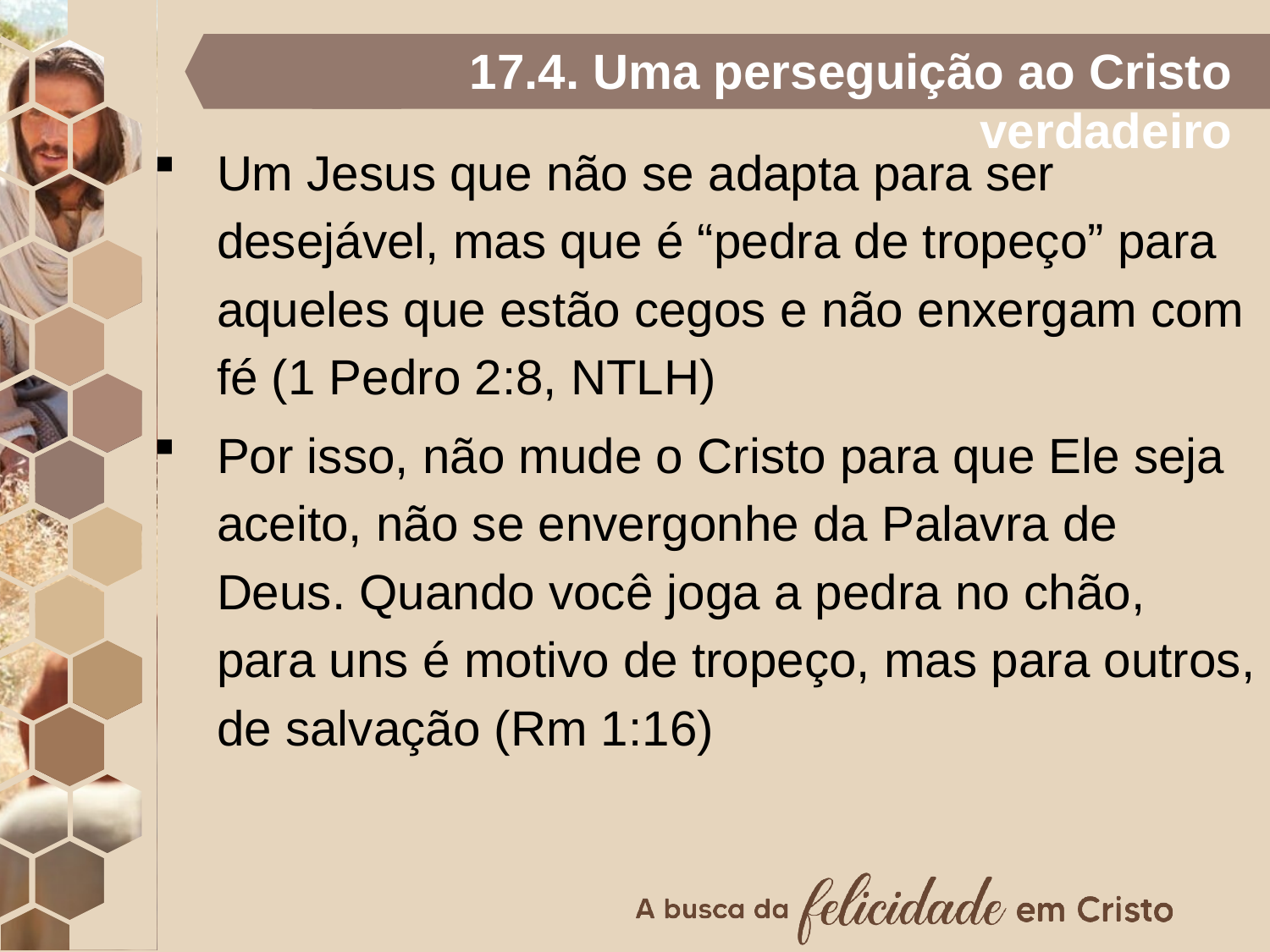

17.4. Uma perseguição ao Cristo verdadeiro

Um Jesus que não se adapta para ser desejável, mas que é “pedra de tropeço” para aqueles que estão cegos e não enxergam com fé (1 Pedro 2:8, NTLH)
Por isso, não mude o Cristo para que Ele seja aceito, não se envergonhe da Palavra de Deus. Quando você joga a pedra no chão, para uns é motivo de tropeço, mas para outros, de salvação (Rm 1:16)